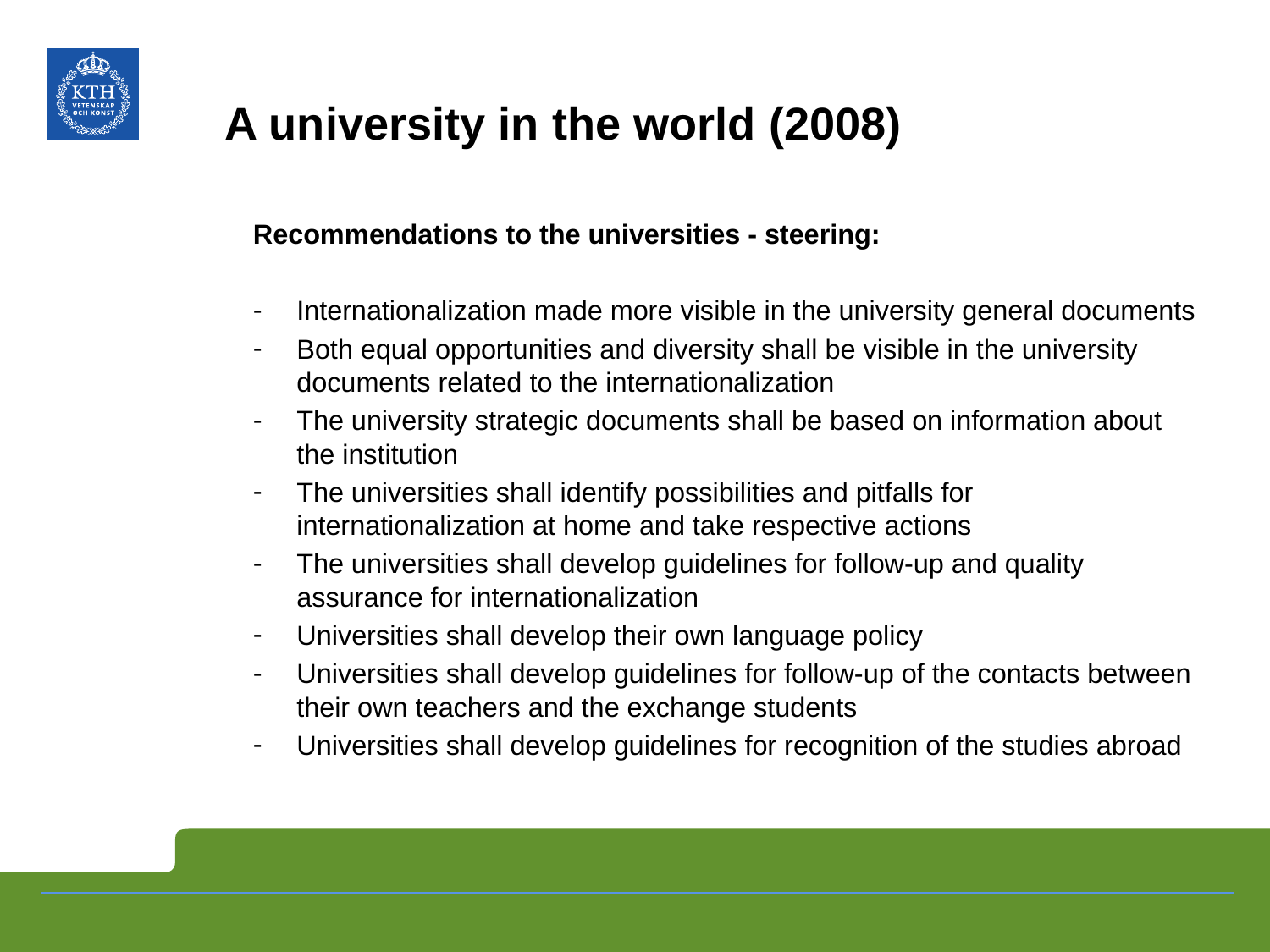

# A university in the world (2008)
Recommendations to the universities - steering:

Internationalization made more visible in the university general documents
Both equal opportunities and diversity shall be visible in the university documents related to the internationalization
The university strategic documents shall be based on information about the institution
The universities shall identify possibilities and pitfalls for internationalization at home and take respective actions
The universities shall develop guidelines for follow-up and quality assurance for internationalization
Universities shall develop their own language policy
Universities shall develop guidelines for follow-up of the contacts between their own teachers and the exchange students
Universities shall develop guidelines for recognition of the studies abroad